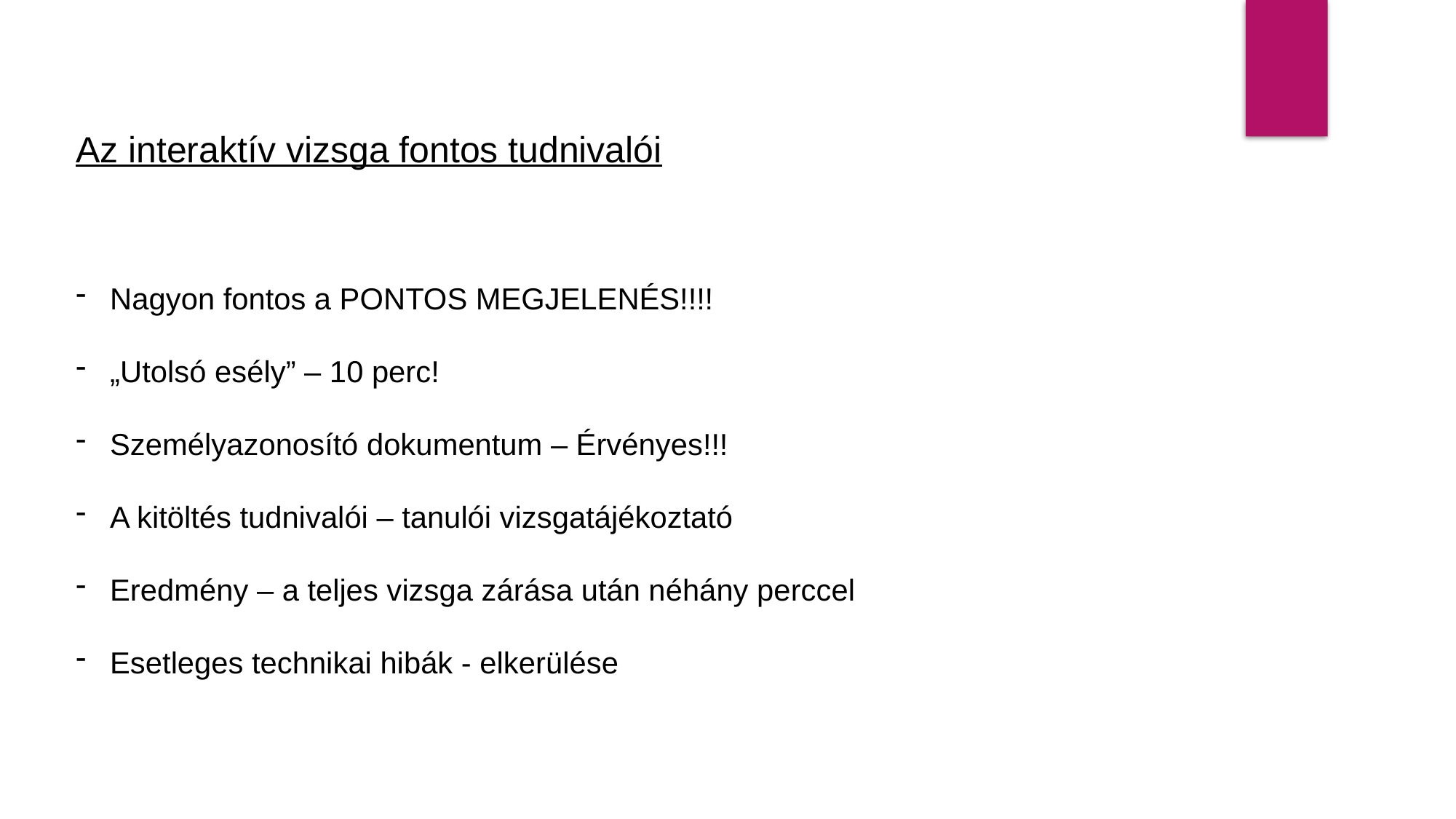

Az interaktív vizsga fontos tudnivalói

Nagyon fontos a PONTOS MEGJELENÉS!!!!
„Utolsó esély” – 10 perc!
Személyazonosító dokumentum – Érvényes!!!
A kitöltés tudnivalói – tanulói vizsgatájékoztató
Eredmény – a teljes vizsga zárása után néhány perccel
Esetleges technikai hibák - elkerülése